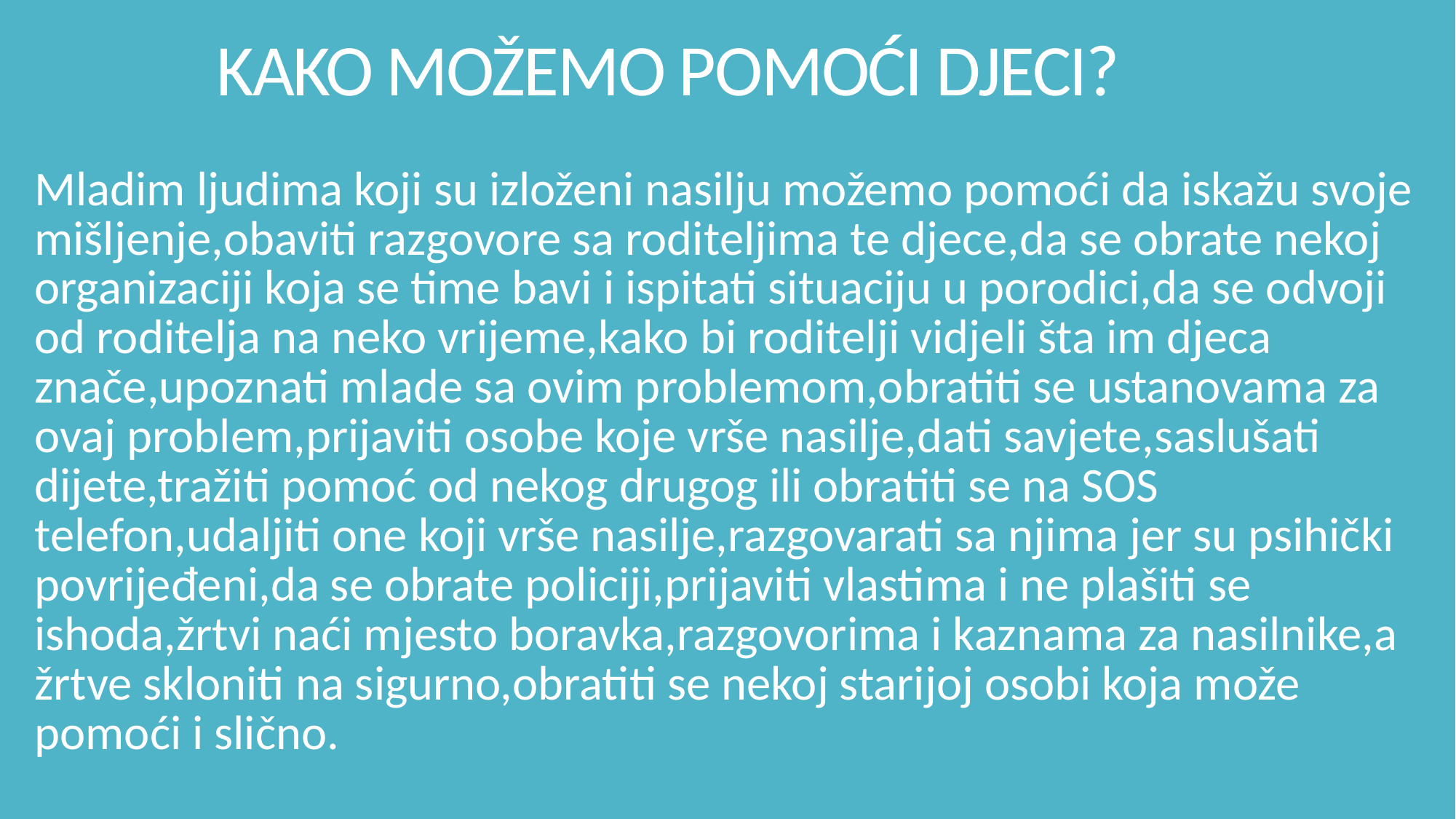

# KAKO MOŽEMO POMOĆI DJECI?
Mladim ljudima koji su izloženi nasilju možemo pomoći da iskažu svoje mišljenje,obaviti razgovore sa roditeljima te djece,da se obrate nekoj organizaciji koja se time bavi i ispitati situaciju u porodici,da se odvoji od roditelja na neko vrijeme,kako bi roditelji vidjeli šta im djeca znače,upoznati mlade sa ovim problemom,obratiti se ustanovama za ovaj problem,prijaviti osobe koje vrše nasilje,dati savjete,saslušati dijete,tražiti pomoć od nekog drugog ili obratiti se na SOS telefon,udaljiti one koji vrše nasilje,razgovarati sa njima jer su psihički povrijeđeni,da se obrate policiji,prijaviti vlastima i ne plašiti se ishoda,žrtvi naći mjesto boravka,razgovorima i kaznama za nasilnike,a žrtve skloniti na sigurno,obratiti se nekoj starijoj osobi koja može pomoći i slično.